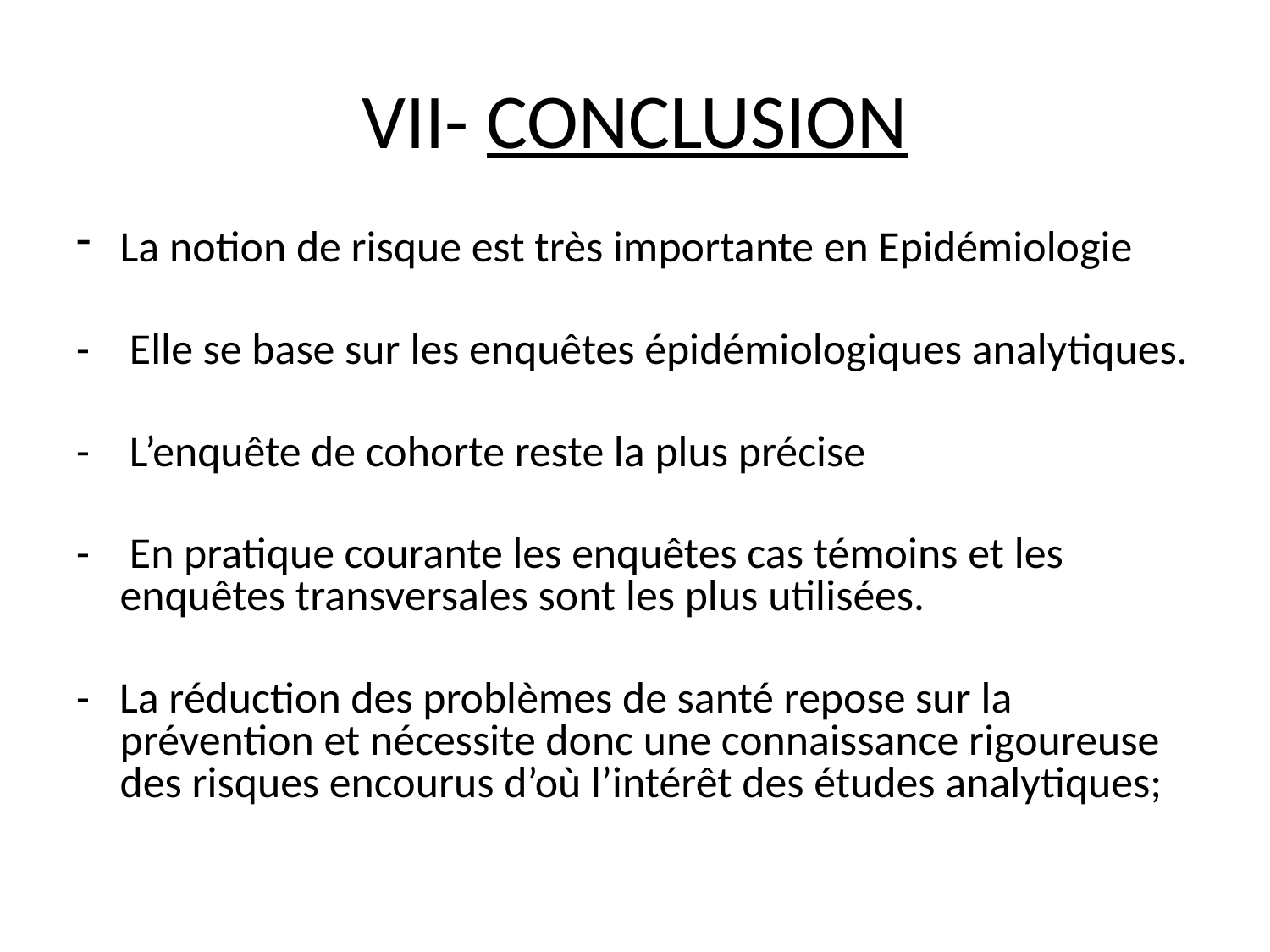

# VII- CONCLUSION
La notion de risque est très importante en Epidémiologie

-    Elle se base sur les enquêtes épidémiologiques analytiques.

-    L’enquête de cohorte reste la plus précise

-    En pratique courante les enquêtes cas témoins et les enquêtes transversales sont les plus utilisées.

-   La réduction des problèmes de santé repose sur la prévention et nécessite donc une connaissance rigoureuse des risques encourus d’où l’intérêt des études analytiques;